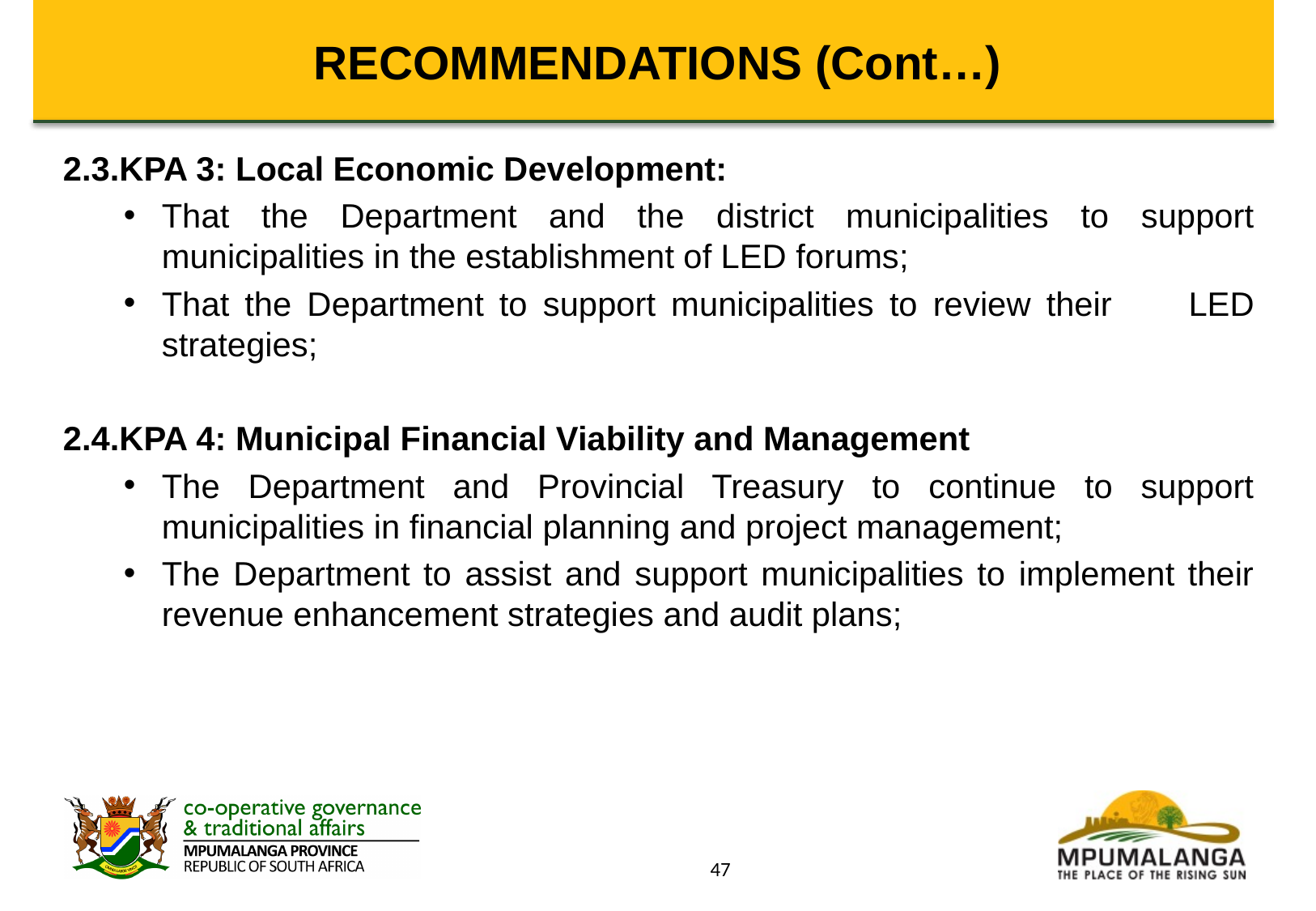

# RECOMMENDATIONS (Cont…)
2.3.KPA 3: Local Economic Development:
That the Department and the district municipalities to support municipalities in the establishment of LED forums;
That the Department to support municipalities to review their 	LED strategies;

2.4.KPA 4: Municipal Financial Viability and Management
The Department and Provincial Treasury to continue to support municipalities in financial planning and project management;
The Department to assist and support municipalities to implement their revenue enhancement strategies and audit plans;

47